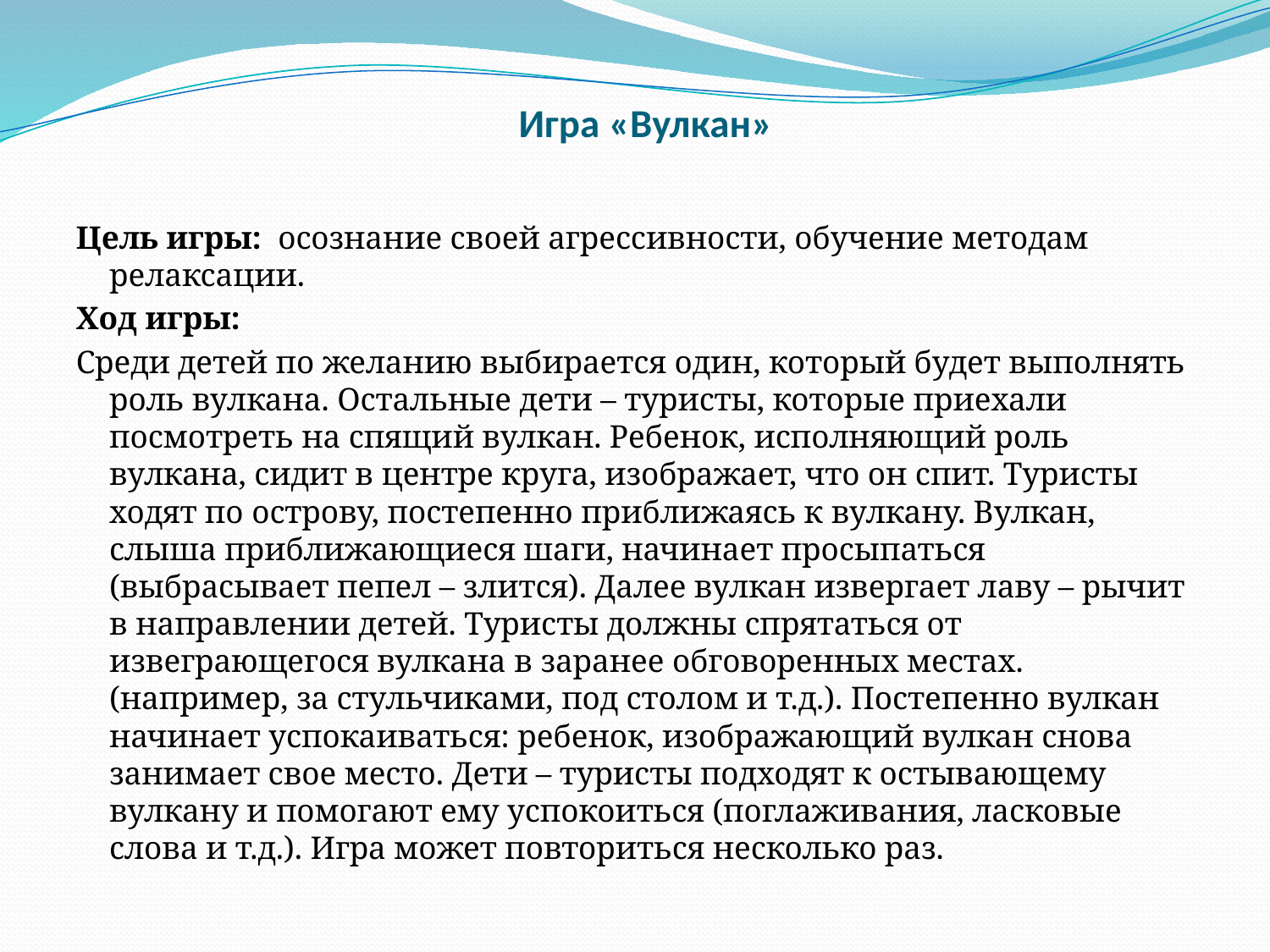

# Игра «Вулкан»
Цель игры:  осознание своей агрессивности, обучение методам релаксации.
Ход игры:
Среди детей по желанию выбирается один, который будет выполнять роль вулкана. Остальные дети – туристы, которые приехали посмотреть на спящий вулкан. Ребенок, исполняющий роль вулкана, сидит в центре круга, изображает, что он спит. Туристы ходят по острову, постепенно приближаясь к вулкану. Вулкан, слыша приближающиеся шаги, начинает просыпаться (выбрасывает пепел – злится). Далее вулкан извергает лаву – рычит в направлении детей. Туристы должны спрятаться от извеграющегося вулкана в заранее обговоренных местах. (например, за стульчиками, под столом и т.д.). Постепенно вулкан начинает успокаиваться: ребенок, изображающий вулкан снова занимает свое место. Дети – туристы подходят к остывающему вулкану и помогают ему успокоиться (поглаживания, ласковые слова и т.д.). Игра может повториться несколько раз.